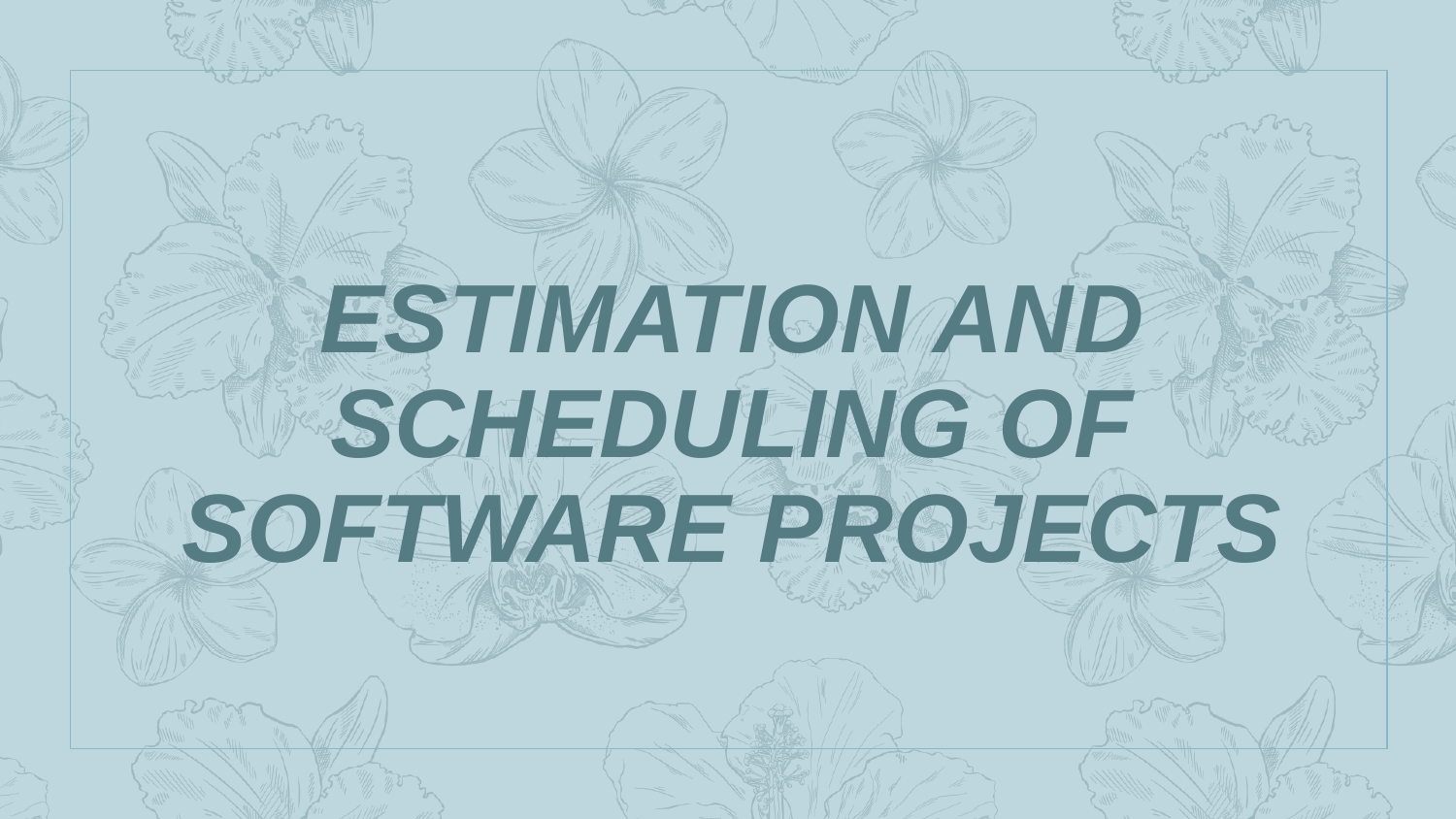

# ESTIMATION AND SCHEDULING OF SOFTWARE PROJECTS